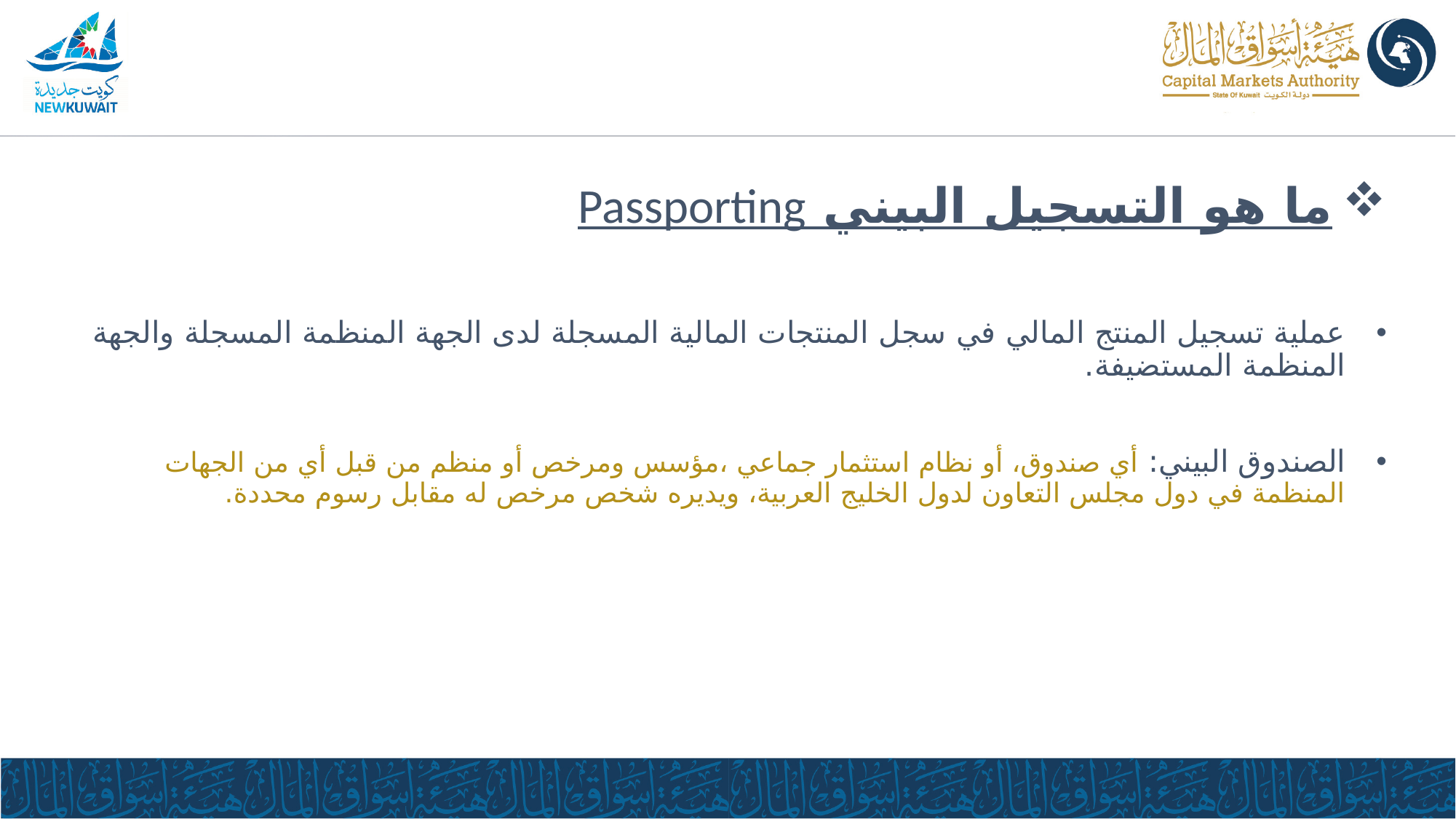

ما هو التسجيل البيني Passporting
عملية تسجيل المنتج المالي في سجل المنتجات المالية المسجلة لدى الجهة المنظمة المسجلة والجهة المنظمة المستضيفة.

الصندوق البيني: أي صندوق، أو نظام استثمار جماعي ،مؤسس ومرخص أو منظم من قبل أي من الجهات المنظمة في دول مجلس التعاون لدول الخليج العربية، ويديره شخص مرخص له مقابل رسوم محددة.